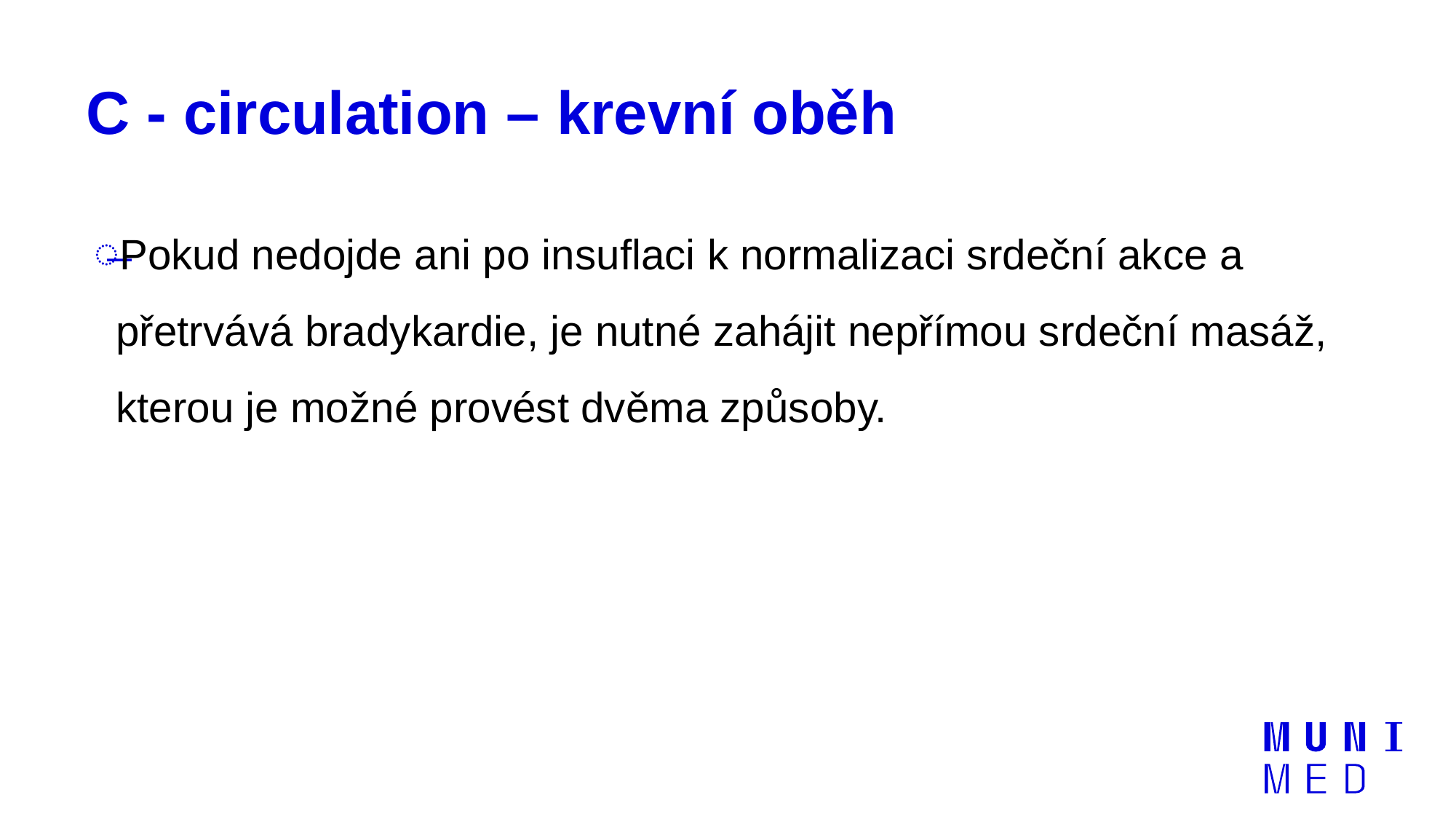

# C - circulation – krevní oběh
Pokud nedojde ani po insuflaci k normalizaci srdeční akce a přetrvává bradykardie, je nutné zahájit nepřímou srdeční masáž, kterou je možné provést dvěma způsoby.